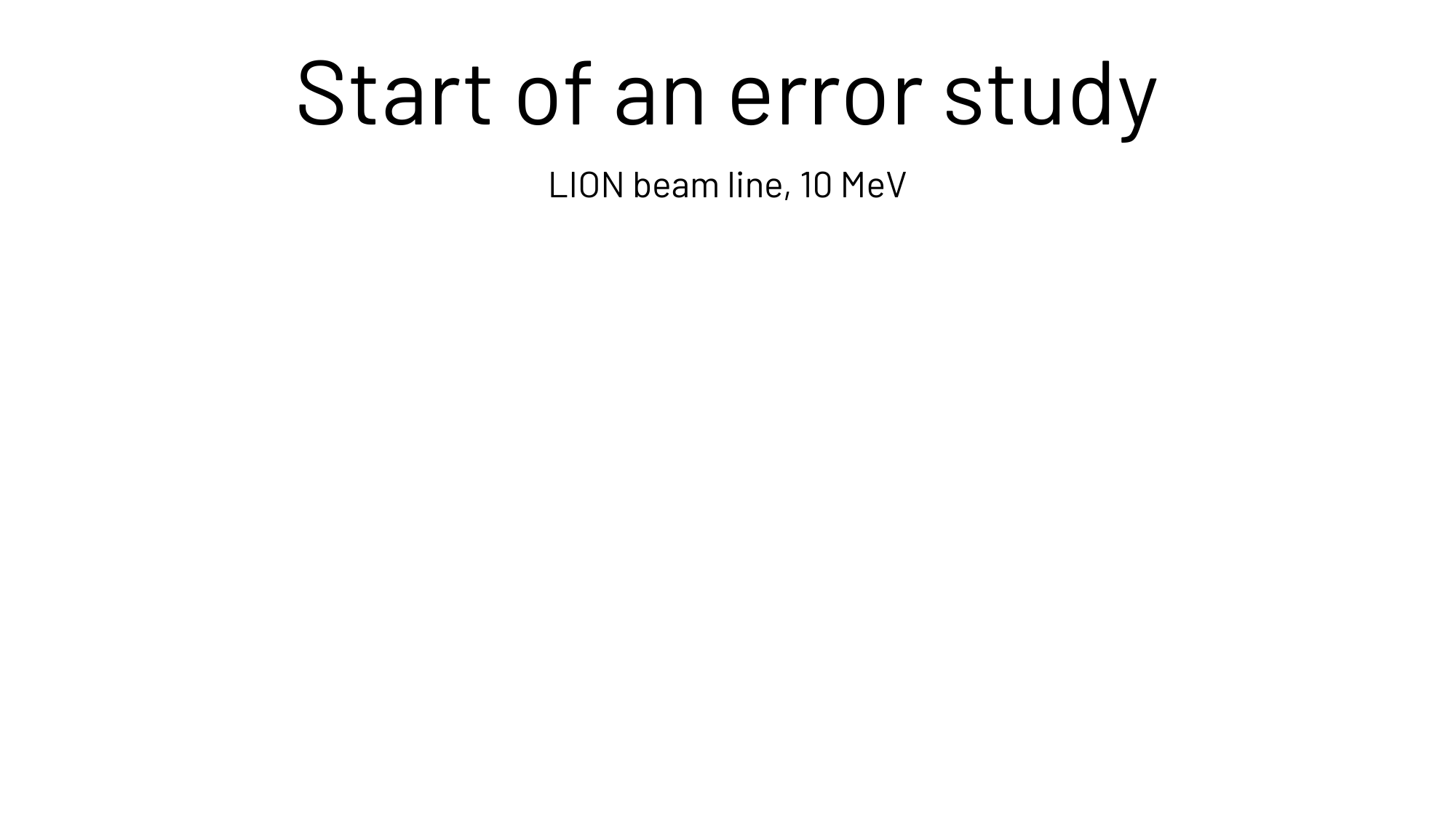

# Start of an error study
LION beam line, 10 MeV